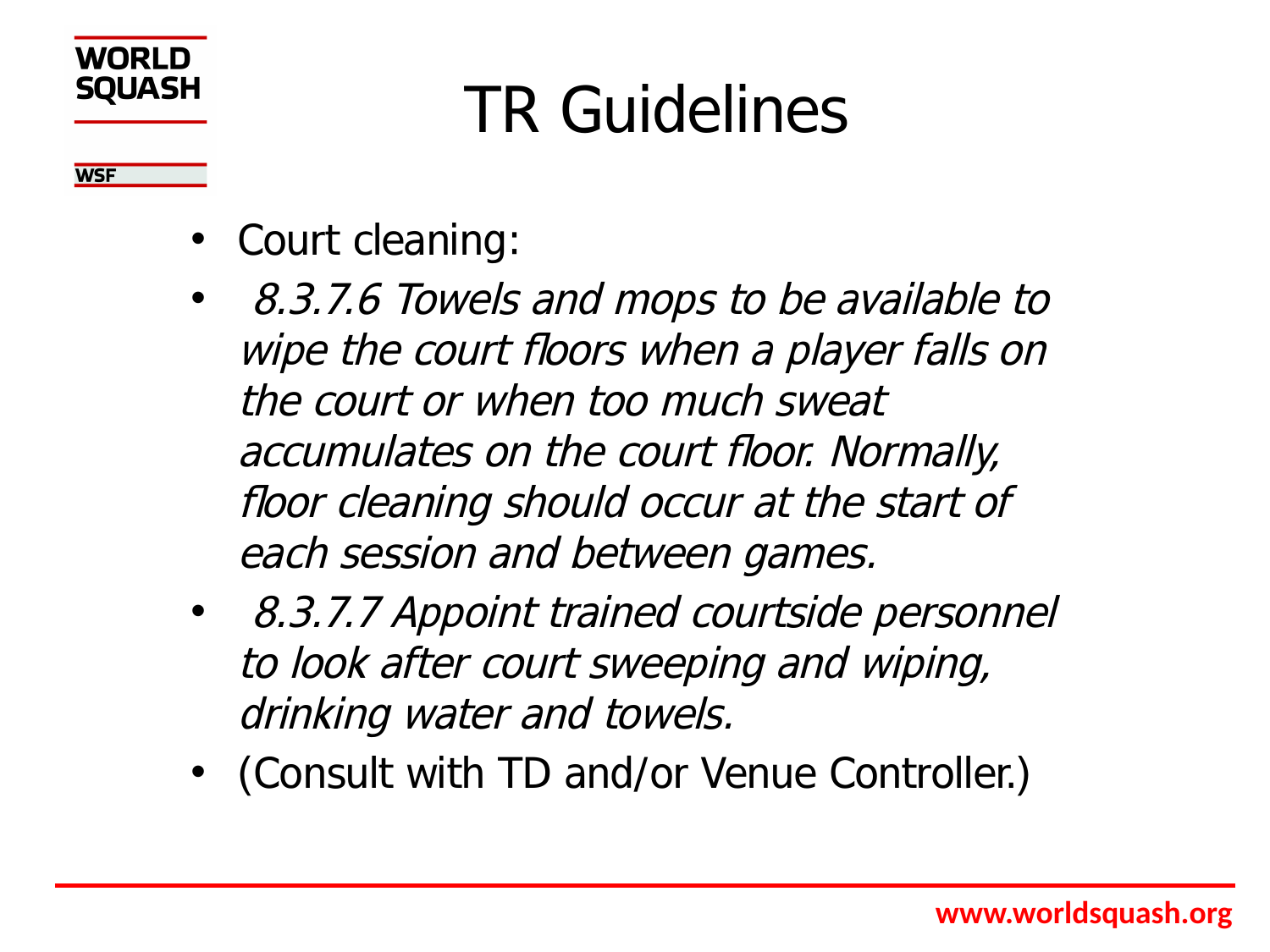

# TR Guidelines
Court cleaning:
 8.3.7.6 Towels and mops to be available to wipe the court floors when a player falls on the court or when too much sweat accumulates on the court floor. Normally, floor cleaning should occur at the start of each session and between games.
 8.3.7.7 Appoint trained courtside personnel to look after court sweeping and wiping, drinking water and towels.
(Consult with TD and/or Venue Controller.)